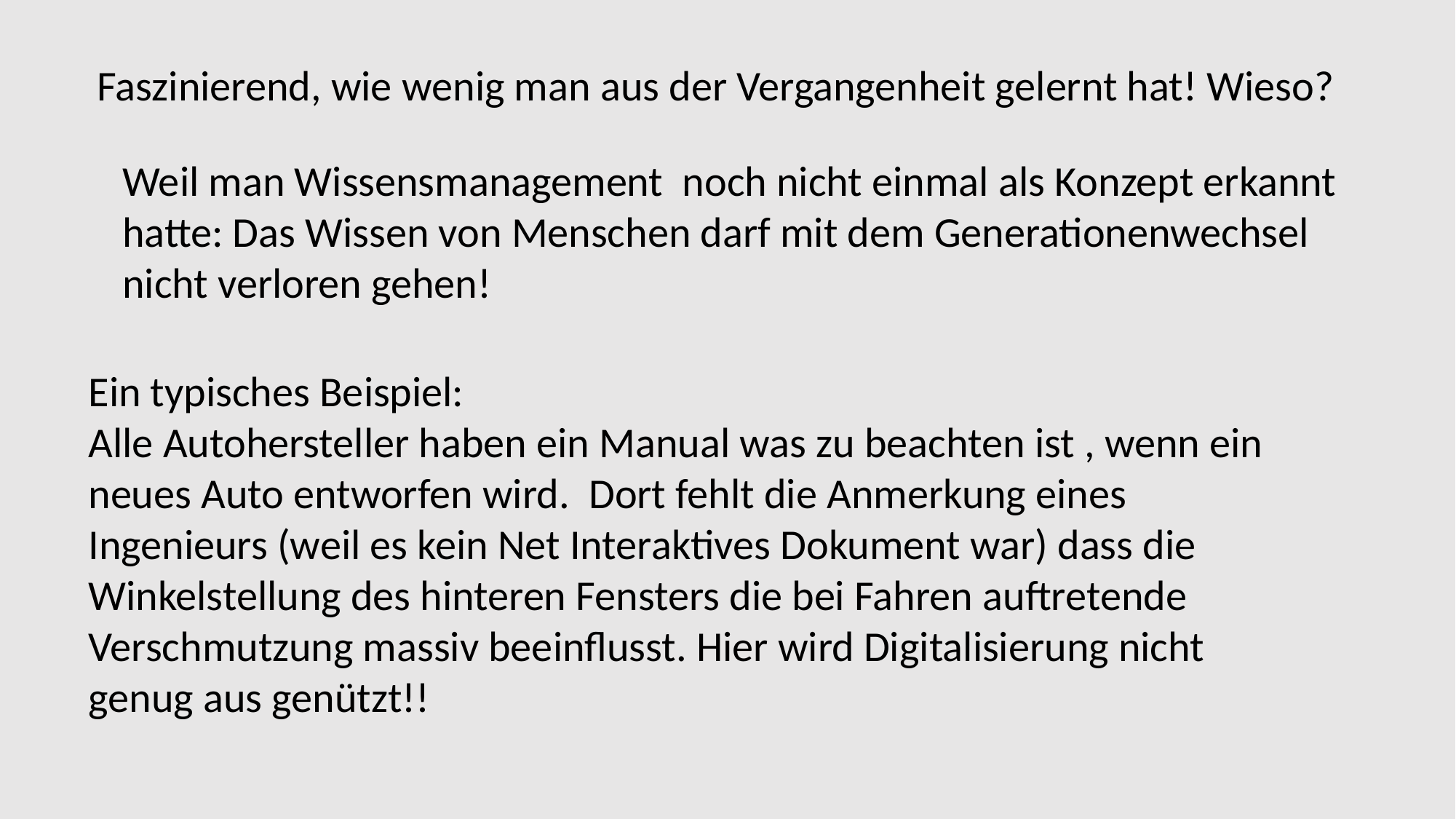

Faszinierend, wie wenig man aus der Vergangenheit gelernt hat! Wieso?

Weil man Wissensmanagement  noch nicht einmal als Konzept erkannt
hatte: Das Wissen von Menschen darf mit dem Generationenwechsel
nicht verloren gehen!
Ein typisches Beispiel:
Alle Autohersteller haben ein Manual was zu beachten ist , wenn ein neues Auto entworfen wird.  Dort fehlt die Anmerkung eines Ingenieurs (weil es kein Net Interaktives Dokument war) dass die Winkelstellung des hinteren Fensters die bei Fahren auftretende  Verschmutzung massiv beeinflusst. Hier wird Digitalisierung nicht genug aus genützt!!